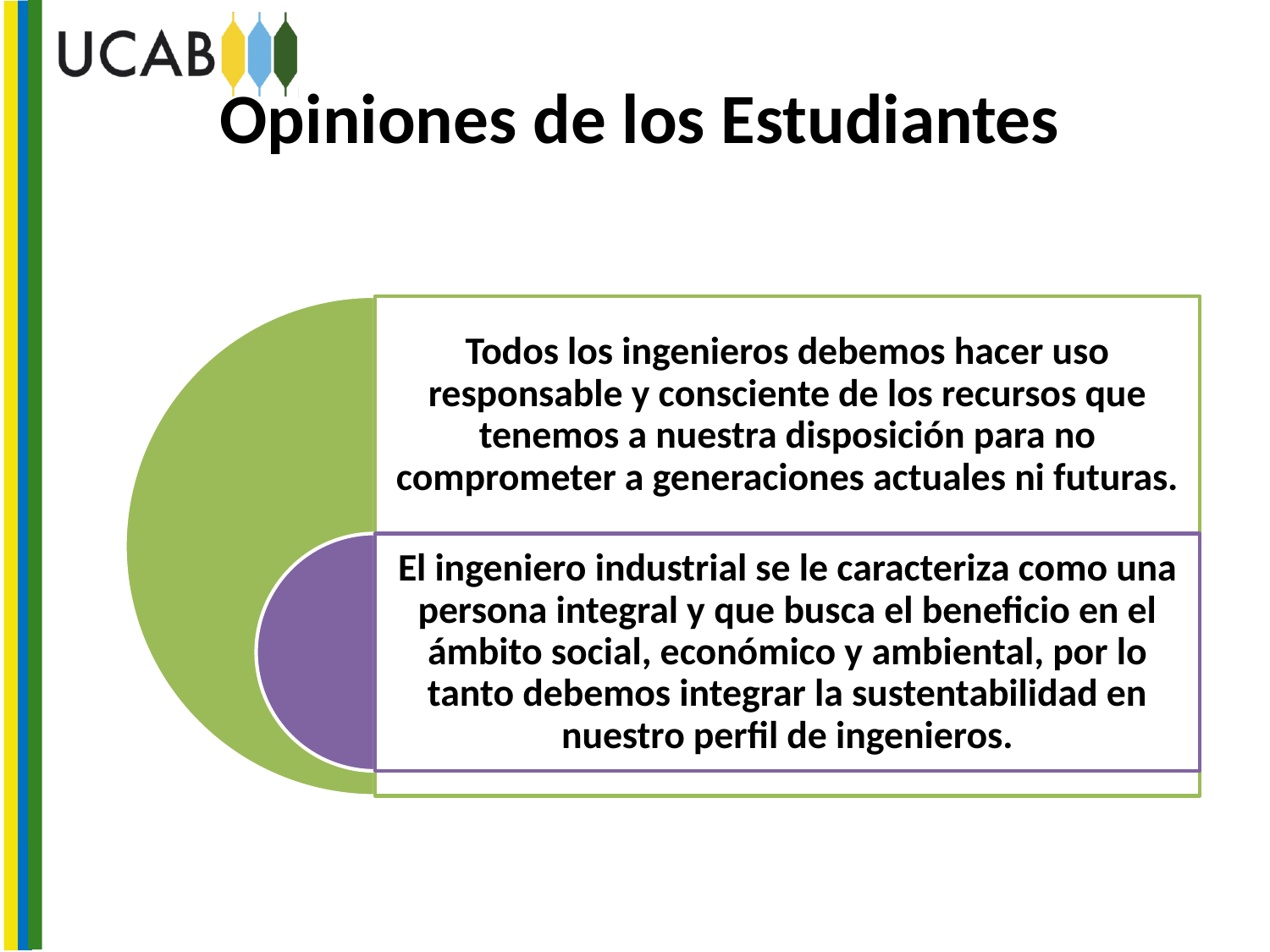

# Opiniones de los Estudiantes
Todos los ingenieros debemos hacer uso responsable y consciente de los recursos que tenemos a nuestra disposición para no comprometer a generaciones actuales ni futuras.
El ingeniero industrial se le caracteriza como una persona integral y que busca el beneficio en el ámbito social, económico y ambiental, por lo tanto debemos integrar la sustentabilidad en nuestro perfil de ingenieros.